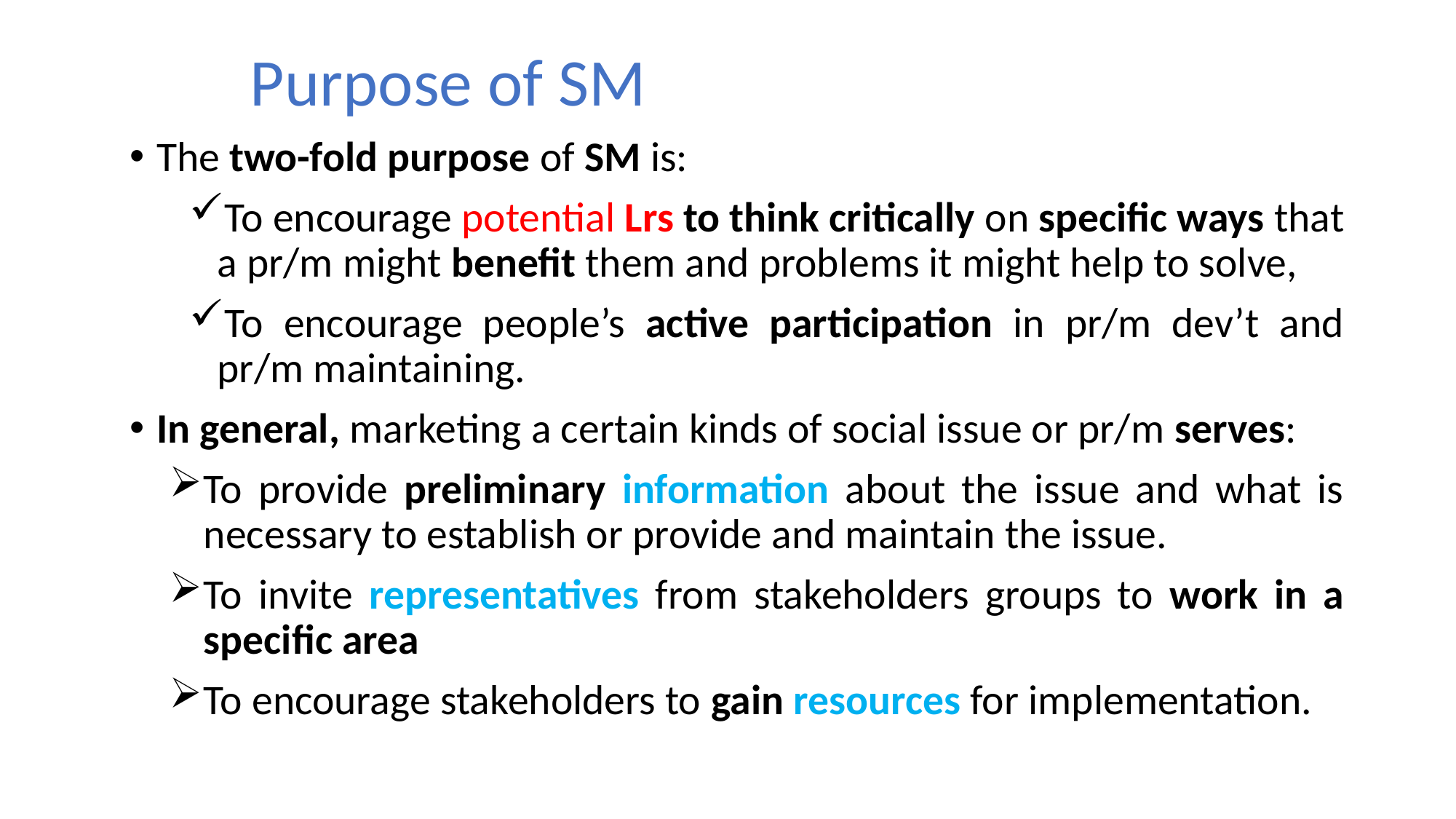

# Purpose of SM
The two-fold purpose of SM is:
To encourage potential Lrs to think critically on specific ways that a pr/m might benefit them and problems it might help to solve,
To encourage people’s active participation in pr/m dev’t and pr/m maintaining.
In general, marketing a certain kinds of social issue or pr/m serves:
To provide preliminary information about the issue and what is necessary to establish or provide and maintain the issue.
To invite representatives from stakeholders groups to work in a specific area
To encourage stakeholders to gain resources for implementation.